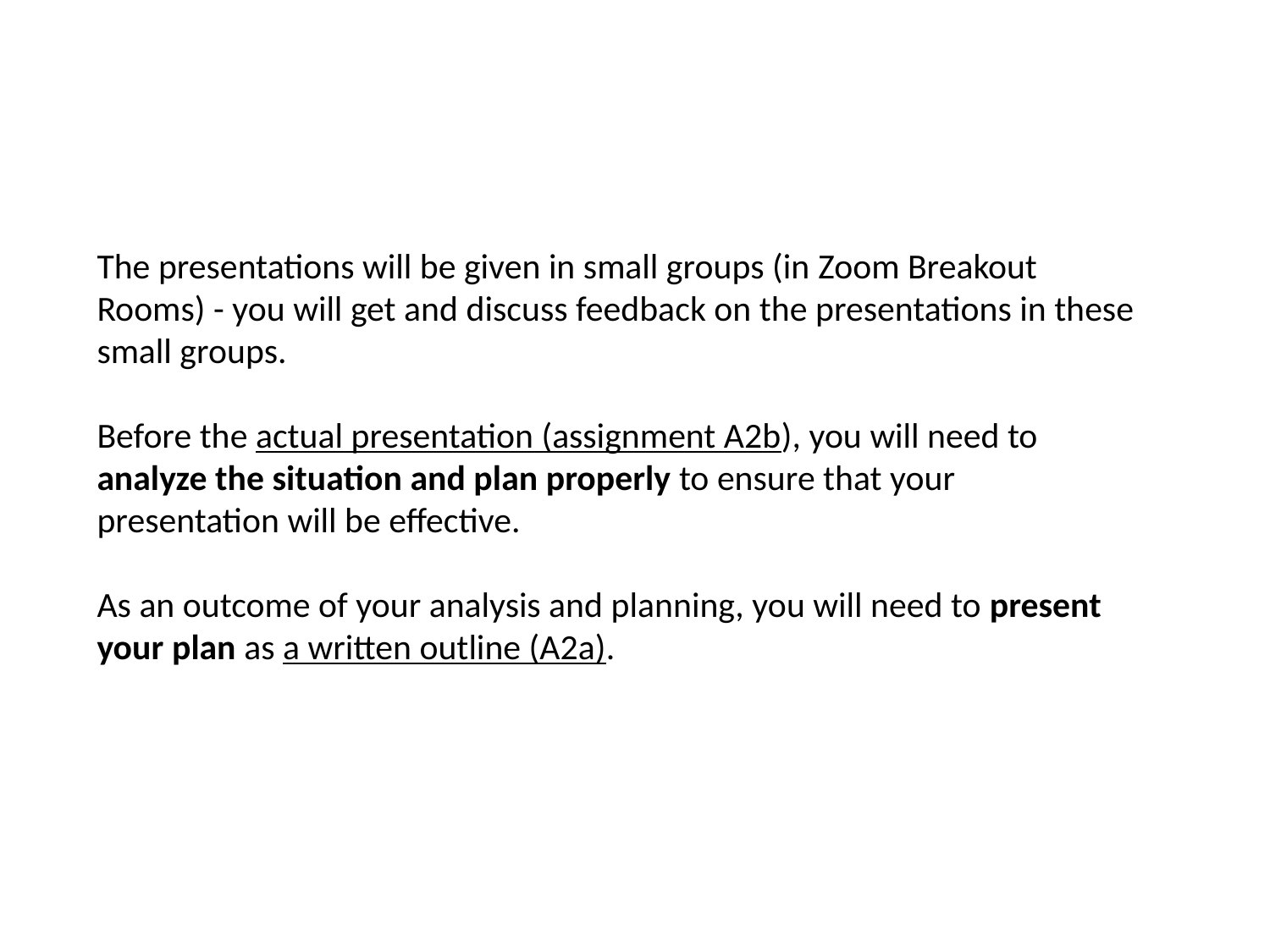

The presentations will be given in small groups (in Zoom Breakout Rooms) - you will get and discuss feedback on the presentations in these small groups.
Before the actual presentation (assignment A2b), you will need to analyze the situation and plan properly to ensure that your presentation will be effective.

As an outcome of your analysis and planning, you will need to present your plan as a written outline (A2a).